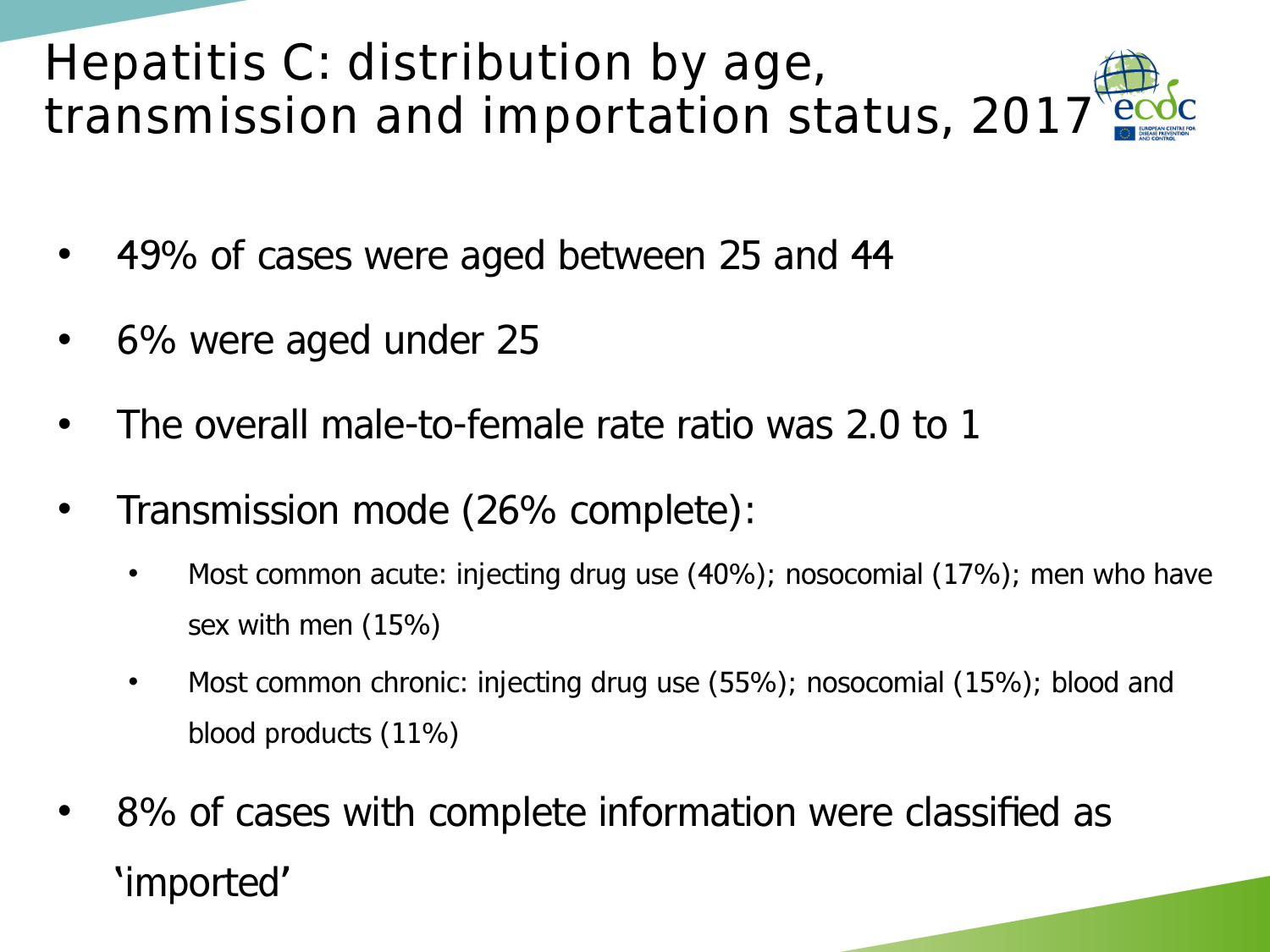

# Hepatitis C: distribution by age, transmission and importation status, 2017
49% of cases were aged between 25 and 44
6% were aged under 25
The overall male-to-female rate ratio was 2.0 to 1
Transmission mode (26% complete):
Most common acute: injecting drug use (40%); nosocomial (17%); men who have sex with men (15%)
Most common chronic: injecting drug use (55%); nosocomial (15%); blood and blood products (11%)
8% of cases with complete information were classified as ‘imported’